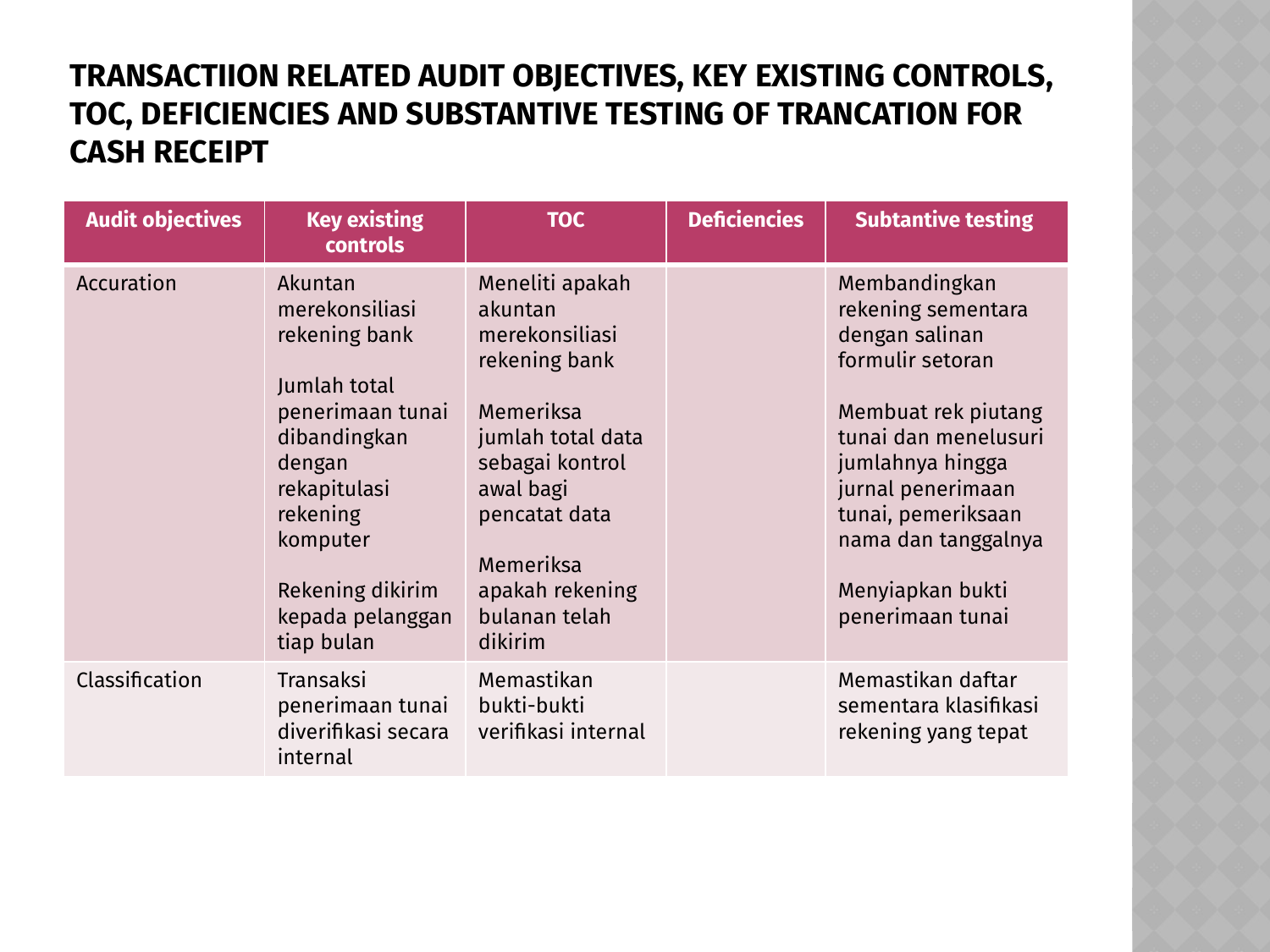

# Transactiion related audit objectives, key existing controls, toc, deficiencies and substantive testing of trancation for cash receipt
| Audit objectives | Key existing controls | TOC | Deficiencies | Subtantive testing |
| --- | --- | --- | --- | --- |
| Accuration | Akuntan merekonsiliasi rekening bank Jumlah total penerimaan tunai dibandingkan dengan rekapitulasi rekening komputer Rekening dikirim kepada pelanggan tiap bulan | Meneliti apakah akuntan merekonsiliasi rekening bank Memeriksa jumlah total data sebagai kontrol awal bagi pencatat data Memeriksa apakah rekening bulanan telah dikirim |  | Membandingkan rekening sementara dengan salinan formulir setoran Membuat rek piutang tunai dan menelusuri jumlahnya hingga jurnal penerimaan tunai, pemeriksaan nama dan tanggalnya Menyiapkan bukti penerimaan tunai |
| Classification | Transaksi penerimaan tunai diverifikasi secara internal | Memastikan bukti-bukti verifikasi internal |  | Memastikan daftar sementara klasifikasi rekening yang tepat |